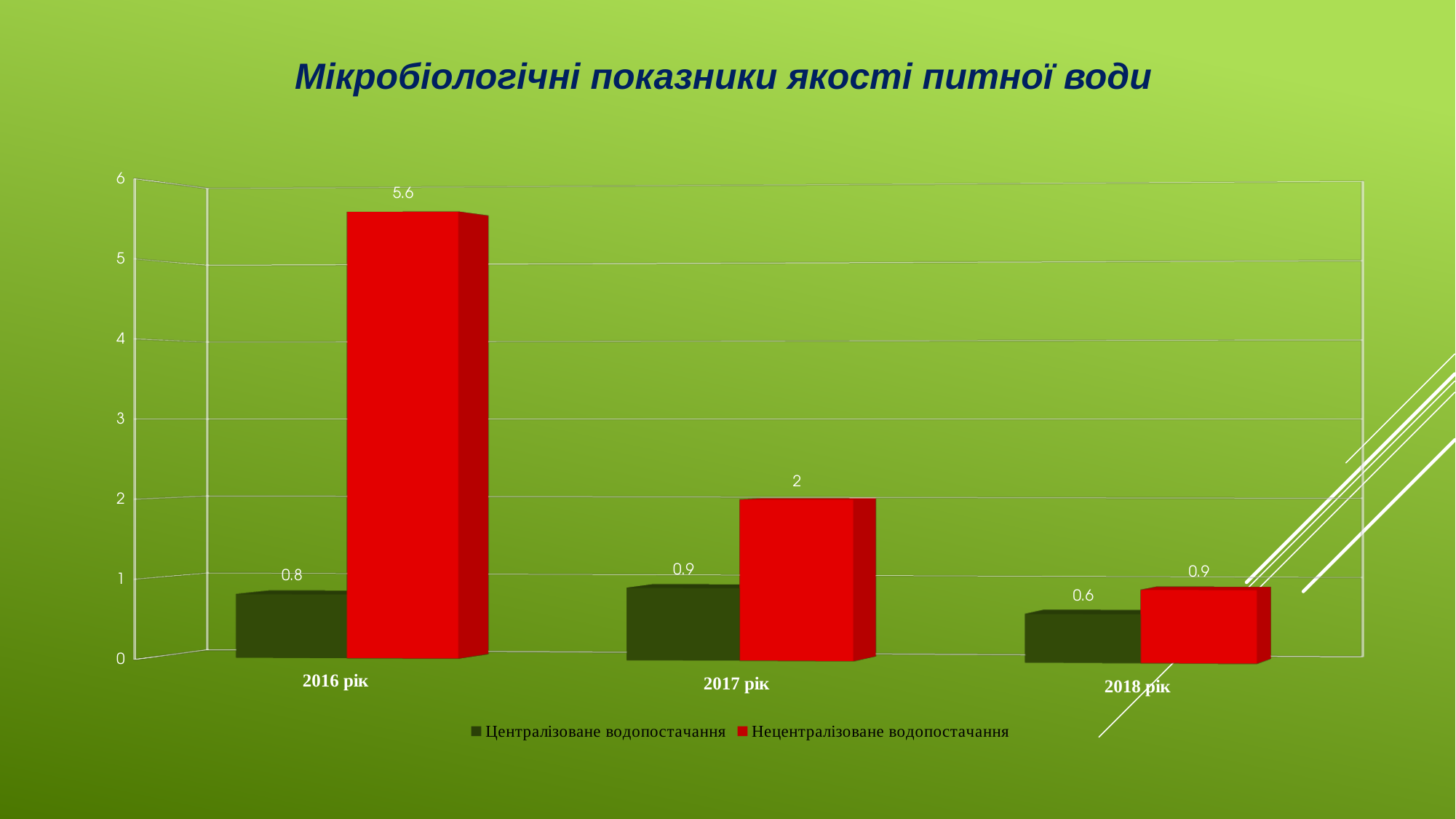

Мікробіологічні показники якості питної води

[unsupported chart]